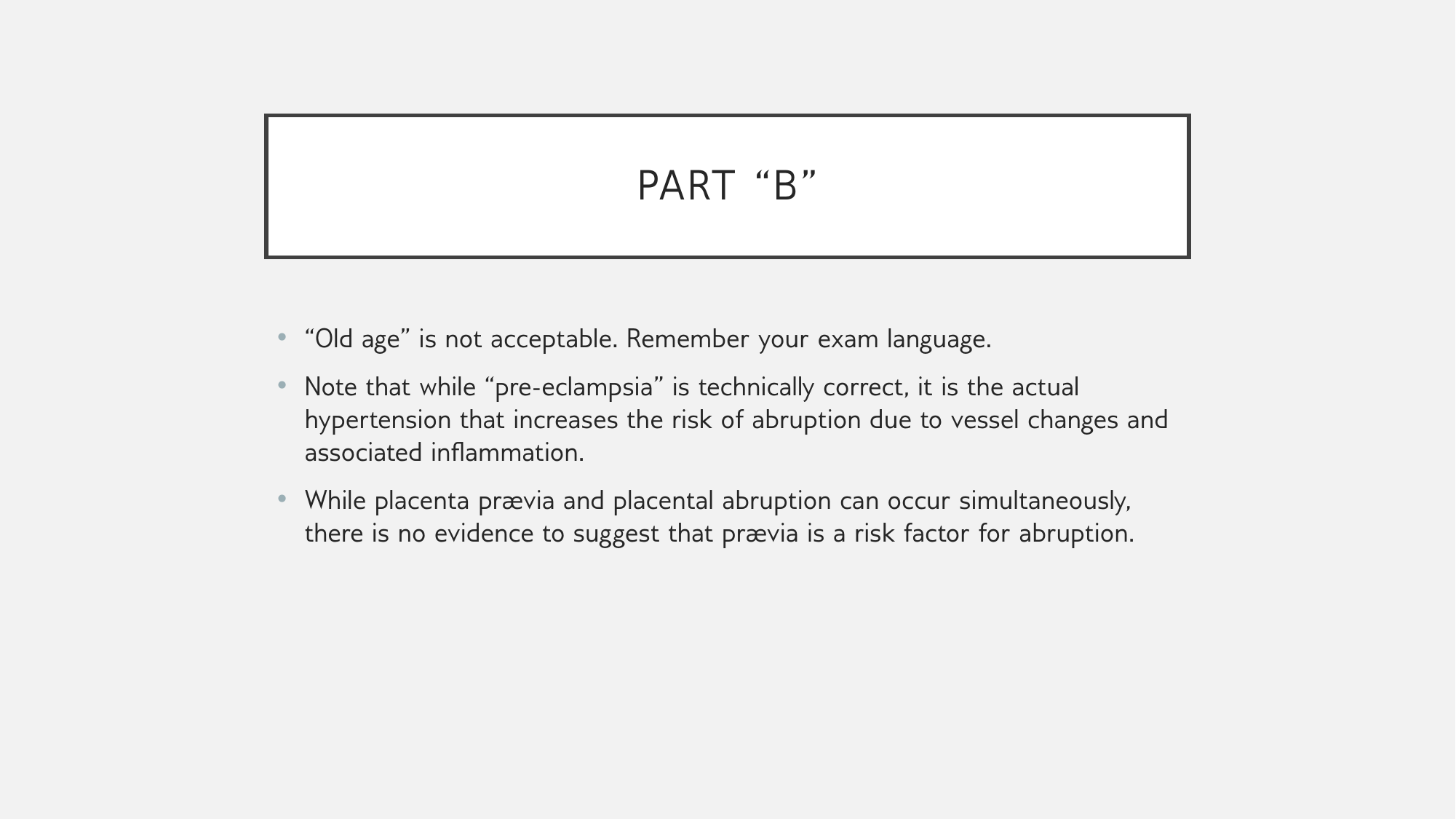

# Part “b”
“Old age” is not acceptable. Remember your exam language.
Note that while “pre-eclampsia” is technically correct, it is the actual hypertension that increases the risk of abruption due to vessel changes and associated inflammation.
While placenta praevia and placental abruption can occur simultaneously, there is no evidence to suggest that praevia is a risk factor for abruption.